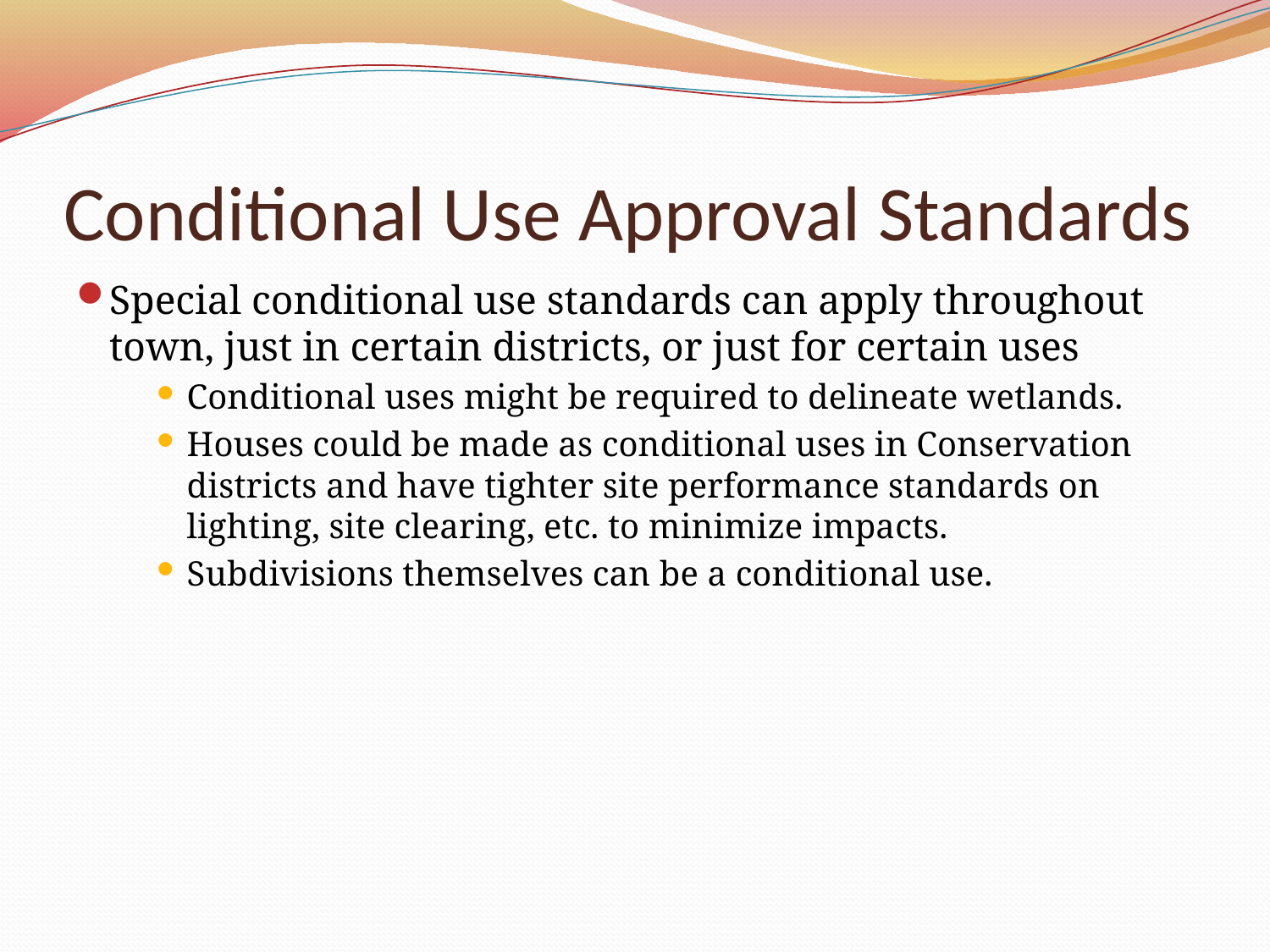

# Conditional Use Approval Standards
Special conditional use standards can apply throughout town, just in certain districts, or just for certain uses
Conditional uses might be required to delineate wetlands.
Houses could be made as conditional uses in Conservation districts and have tighter site performance standards on lighting, site clearing, etc. to minimize impacts.
Subdivisions themselves can be a conditional use.